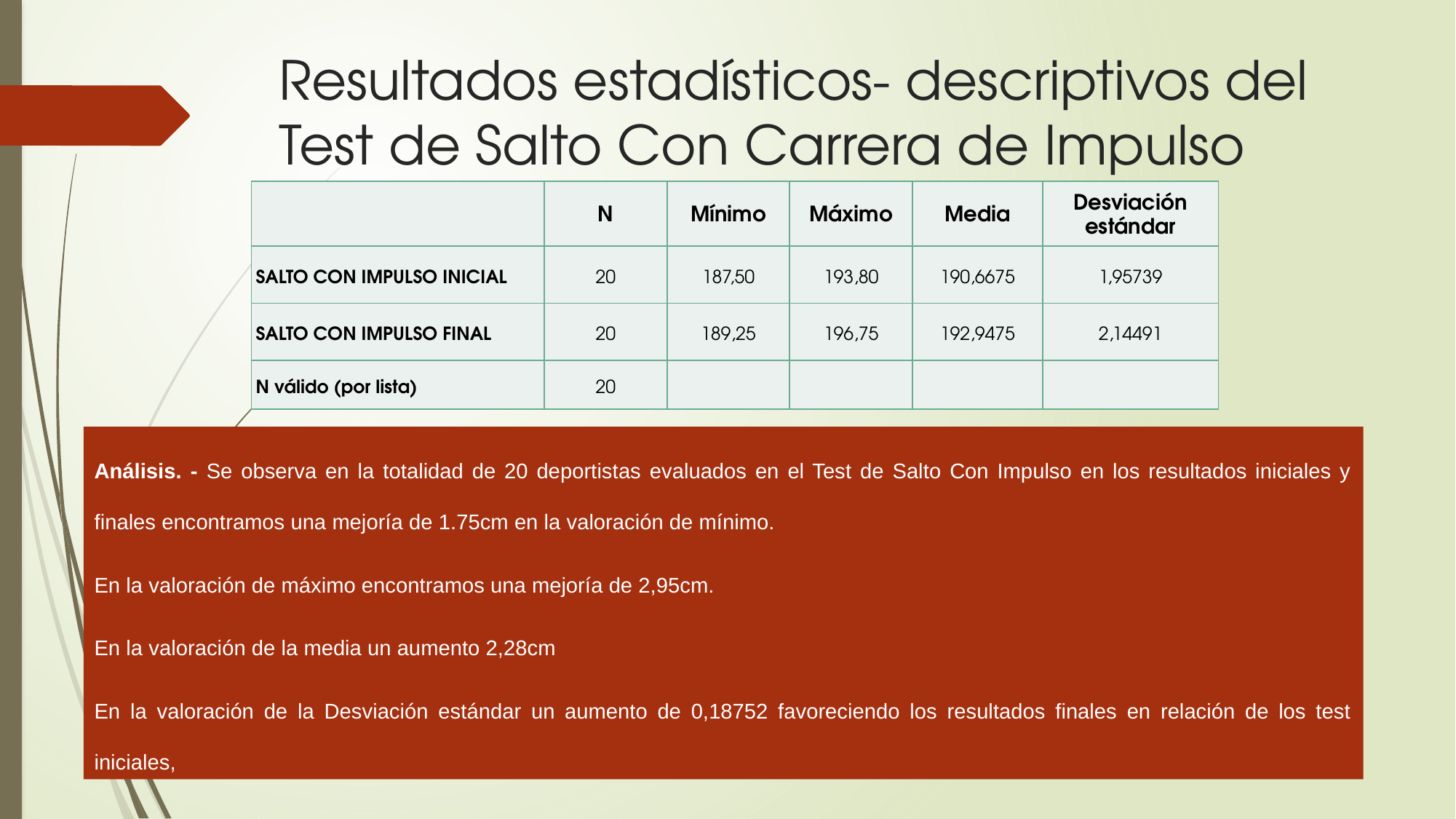

# Resultados estadísticos- descriptivos del Test de Salto Con Carrera de Impulso
|  | N | Mínimo | Máximo | Media | Desviación estándar |
| --- | --- | --- | --- | --- | --- |
| SALTO CON IMPULSO INICIAL | 20 | 187,50 | 193,80 | 190,6675 | 1,95739 |
| SALTO CON IMPULSO FINAL | 20 | 189,25 | 196,75 | 192,9475 | 2,14491 |
| N válido (por lista) | 20 |  |  |  |  |
Análisis. - Se observa en la totalidad de 20 deportistas evaluados en el Test de Salto Con Impulso en los resultados iniciales y finales encontramos una mejoría de 1.75cm en la valoración de mínimo.
En la valoración de máximo encontramos una mejoría de 2,95cm.
En la valoración de la media un aumento 2,28cm
En la valoración de la Desviación estándar un aumento de 0,18752 favoreciendo los resultados finales en relación de los test iniciales,
MED IX - LIC- KEVIN TOAPANTA